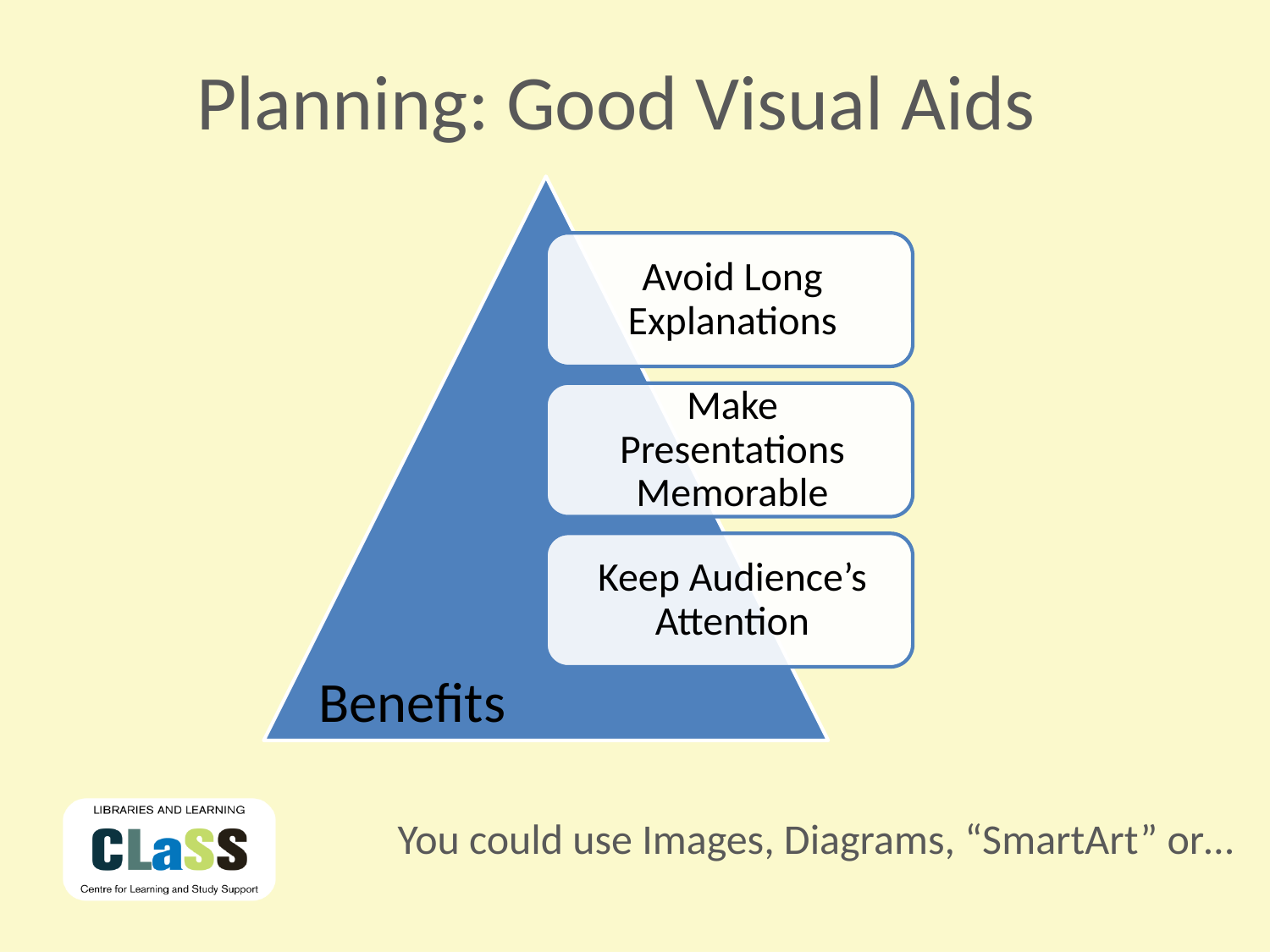

# Planning: Good Visual Aids
Avoid Long Explanations
Make Presentations Memorable
Keep Audience’s Attention
Benefits
You could use Images, Diagrams, “SmartArt” or…